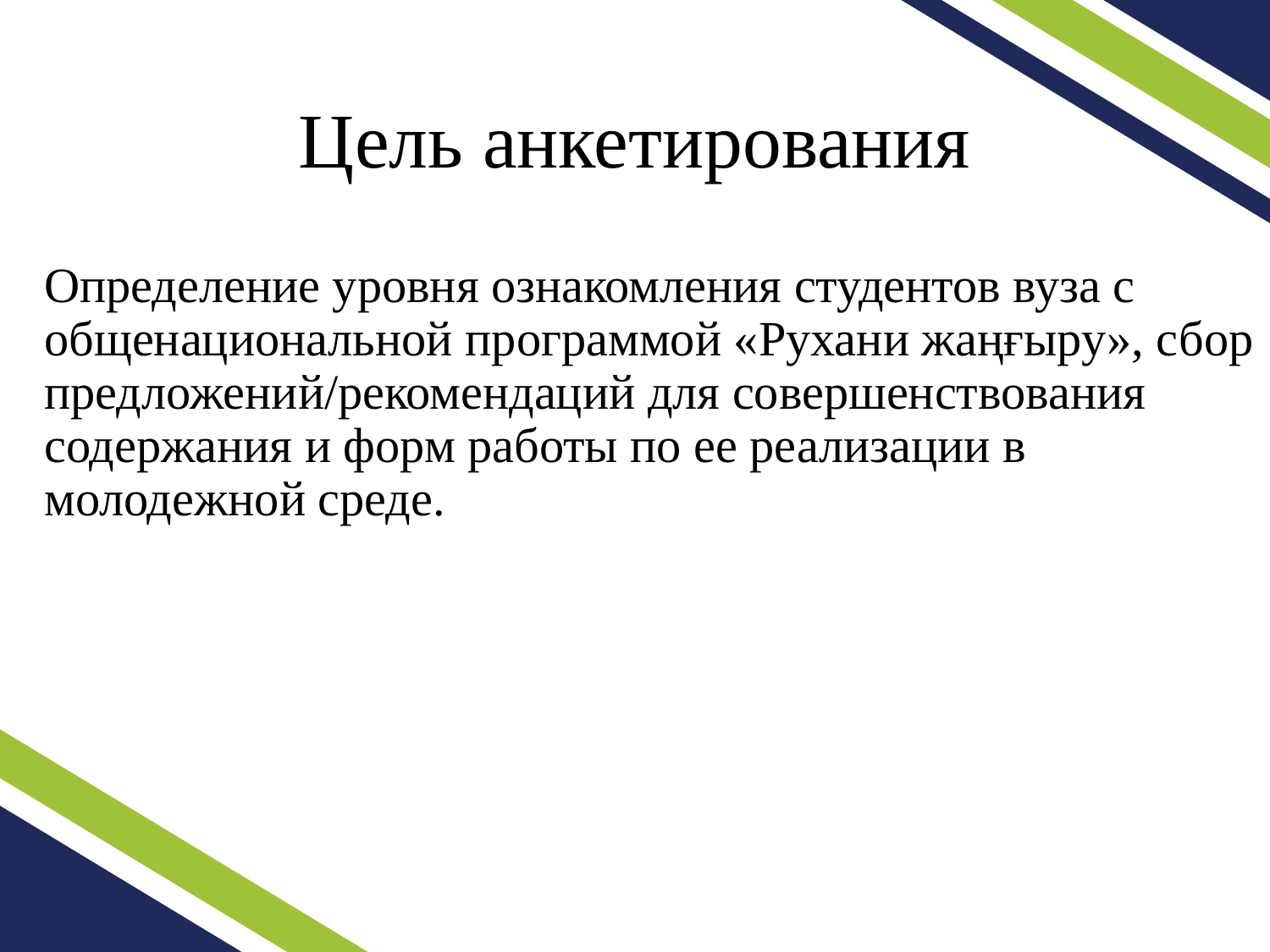

# Цель анкетирования
	Определение уровня ознакомления студентов вуза с общенациональной программой «Рухани жаңғыру», сбор предложений/рекомендаций для совершенствования содержания и форм работы по ее реализации в молодежной среде.